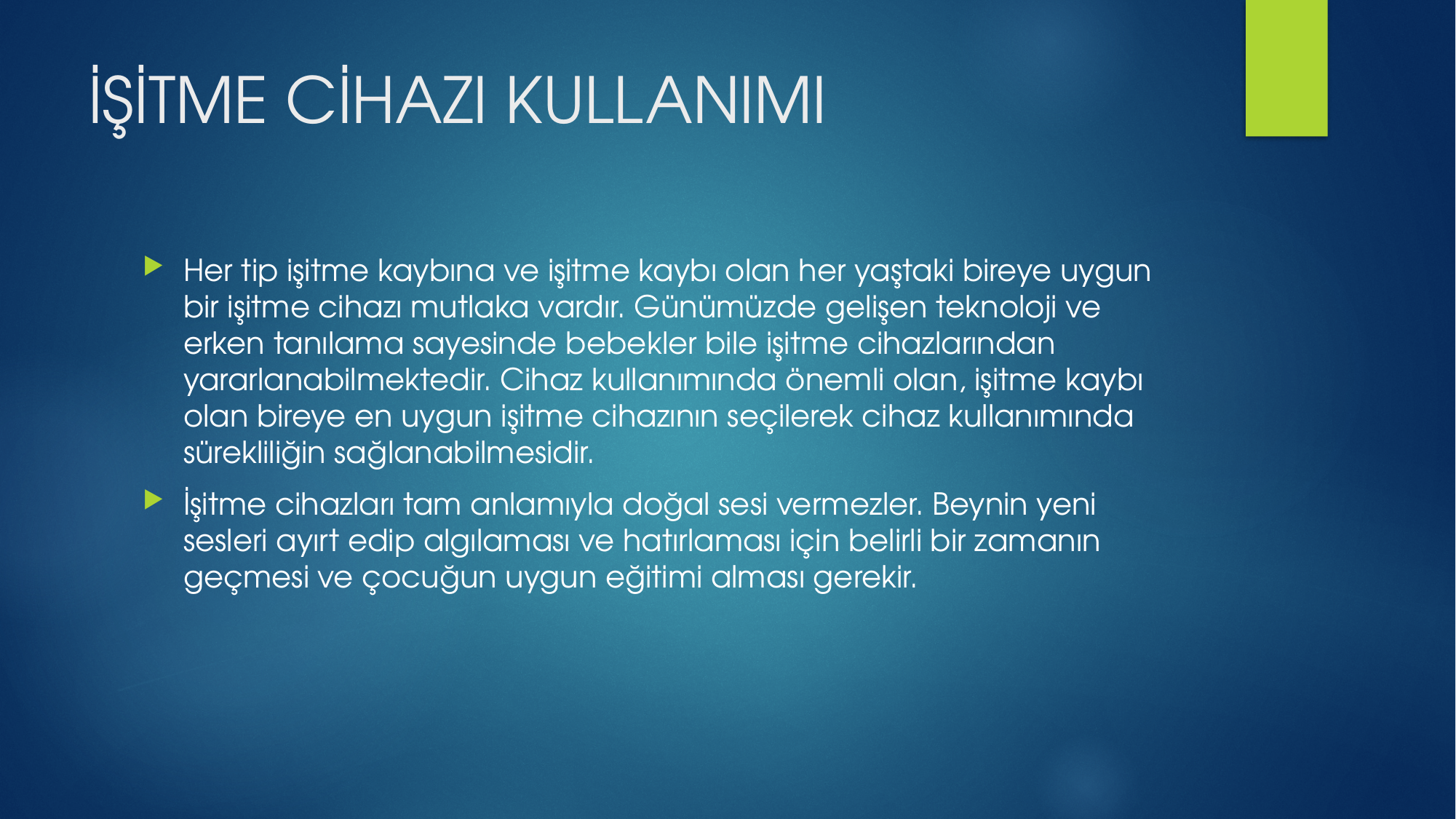

# İŞİTME CİHAZI KULLANIMI
Her tip işitme kaybına ve işitme kaybı olan her yaştaki bireye uygun bir işitme cihazı mutlaka vardır. Günümüzde gelişen teknoloji ve erken tanılama sayesinde bebekler bile işitme cihazlarından yararlanabilmektedir. Cihaz kullanımında önemli olan, işitme kaybı olan bireye en uygun işitme cihazının seçilerek cihaz kullanımında sürekliliğin sağlanabilmesidir.
İşitme cihazları tam anlamıyla doğal sesi vermezler. Beynin yeni sesleri ayırt edip algılaması ve hatırlaması için belirli bir zamanın geçmesi ve çocuğun uygun eğitimi alması gerekir.